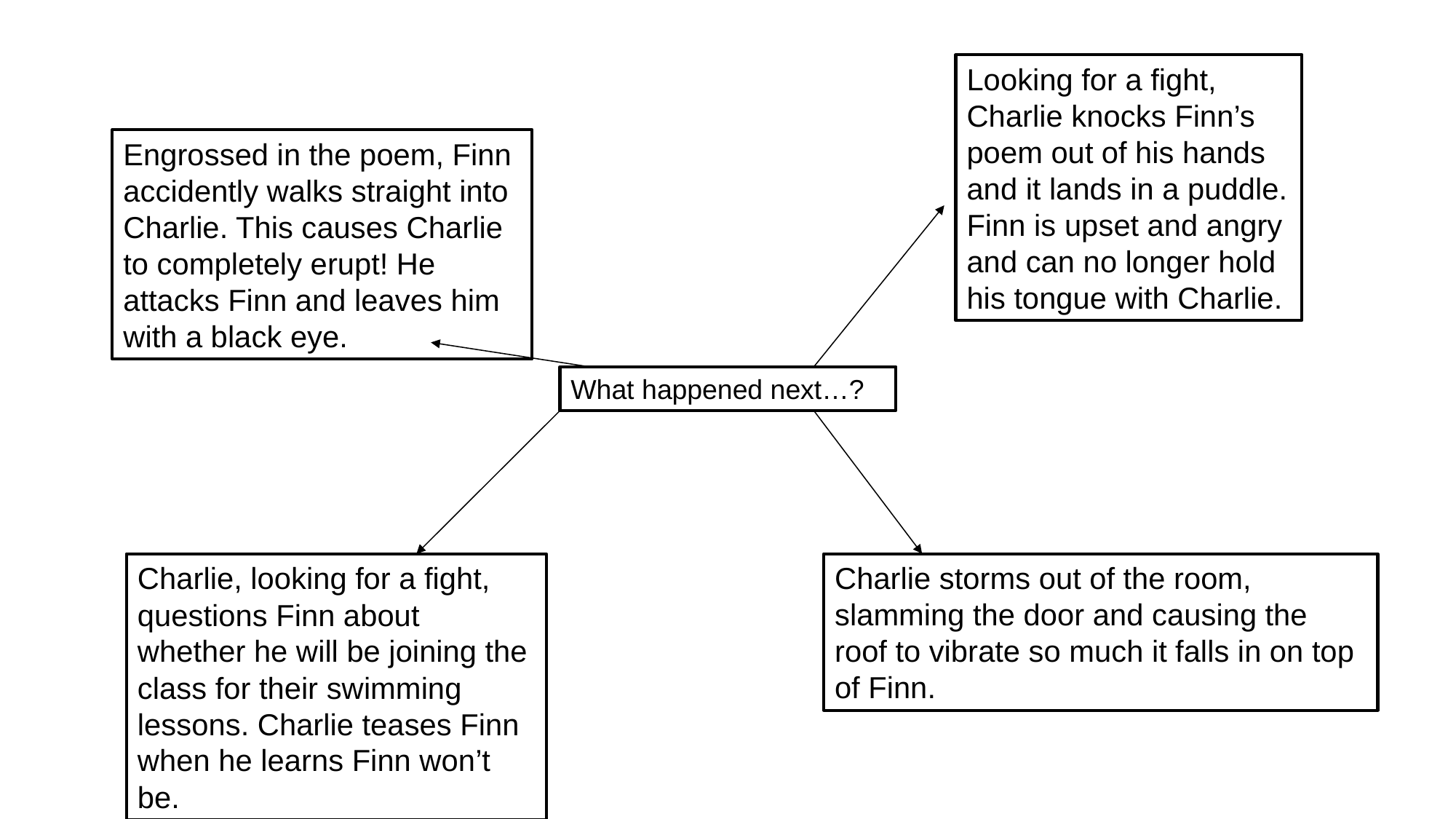

Looking for a fight, Charlie knocks Finn’s poem out of his hands and it lands in a puddle. Finn is upset and angry and can no longer hold his tongue with Charlie.
Engrossed in the poem, Finn accidently walks straight into Charlie. This causes Charlie to completely erupt! He attacks Finn and leaves him with a black eye.
What happened next…?
Charlie, looking for a fight, questions Finn about whether he will be joining the class for their swimming lessons. Charlie teases Finn when he learns Finn won’t be.
Charlie storms out of the room, slamming the door and causing the roof to vibrate so much it falls in on top of Finn.